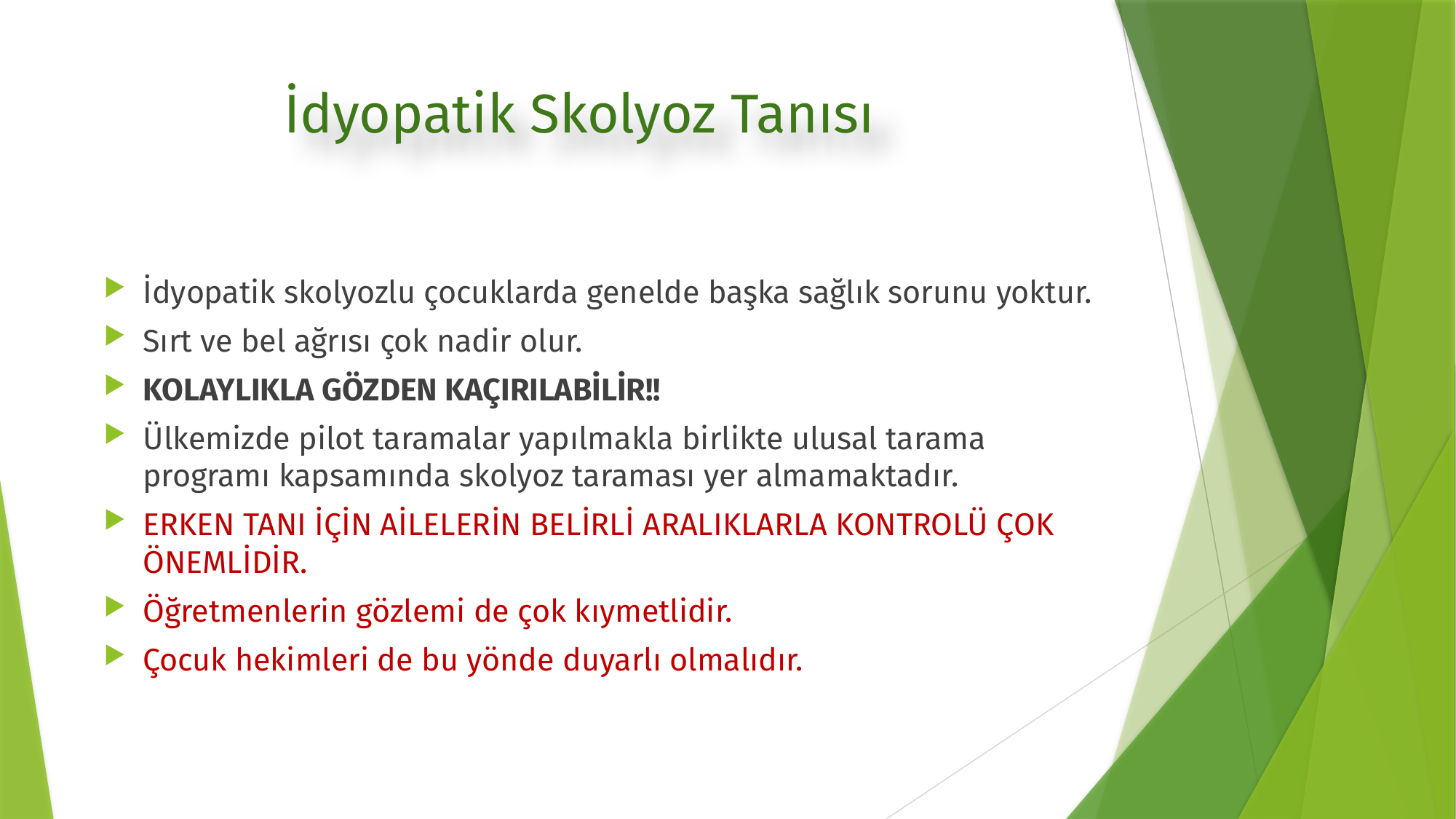

# İdyopatik Skolyoz Tanısı
İdyopatik skolyozlu çocuklarda genelde başka sağlık sorunu yoktur.
Sırt ve bel ağrısı çok nadir olur.
KOLAYLIKLA GÖZDEN KAÇIRILABİLİR!!
Ülkemizde pilot taramalar yapılmakla birlikte ulusal tarama programı kapsamında skolyoz taraması yer almamaktadır.
ERKEN TANI İÇİN AİLELERİN BELİRLİ ARALIKLARLA KONTROLÜ ÇOK ÖNEMLİDİR.
Öğretmenlerin gözlemi de çok kıymetlidir.
Çocuk hekimleri de bu yönde duyarlı olmalıdır.